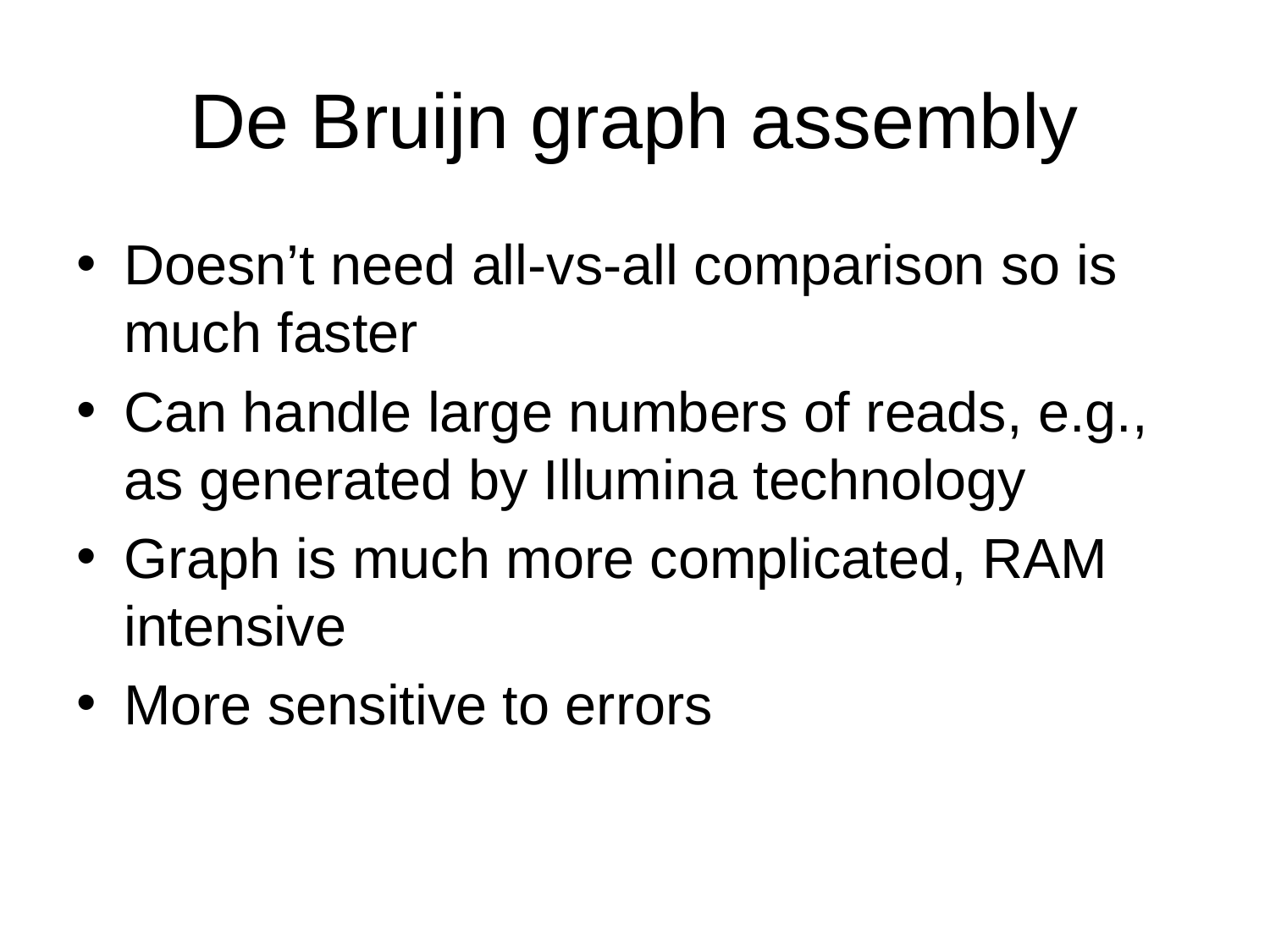

# De Bruijn graph assembly
Doesn’t need all-vs-all comparison so is much faster
Can handle large numbers of reads, e.g., as generated by Illumina technology
Graph is much more complicated, RAM intensive
More sensitive to errors